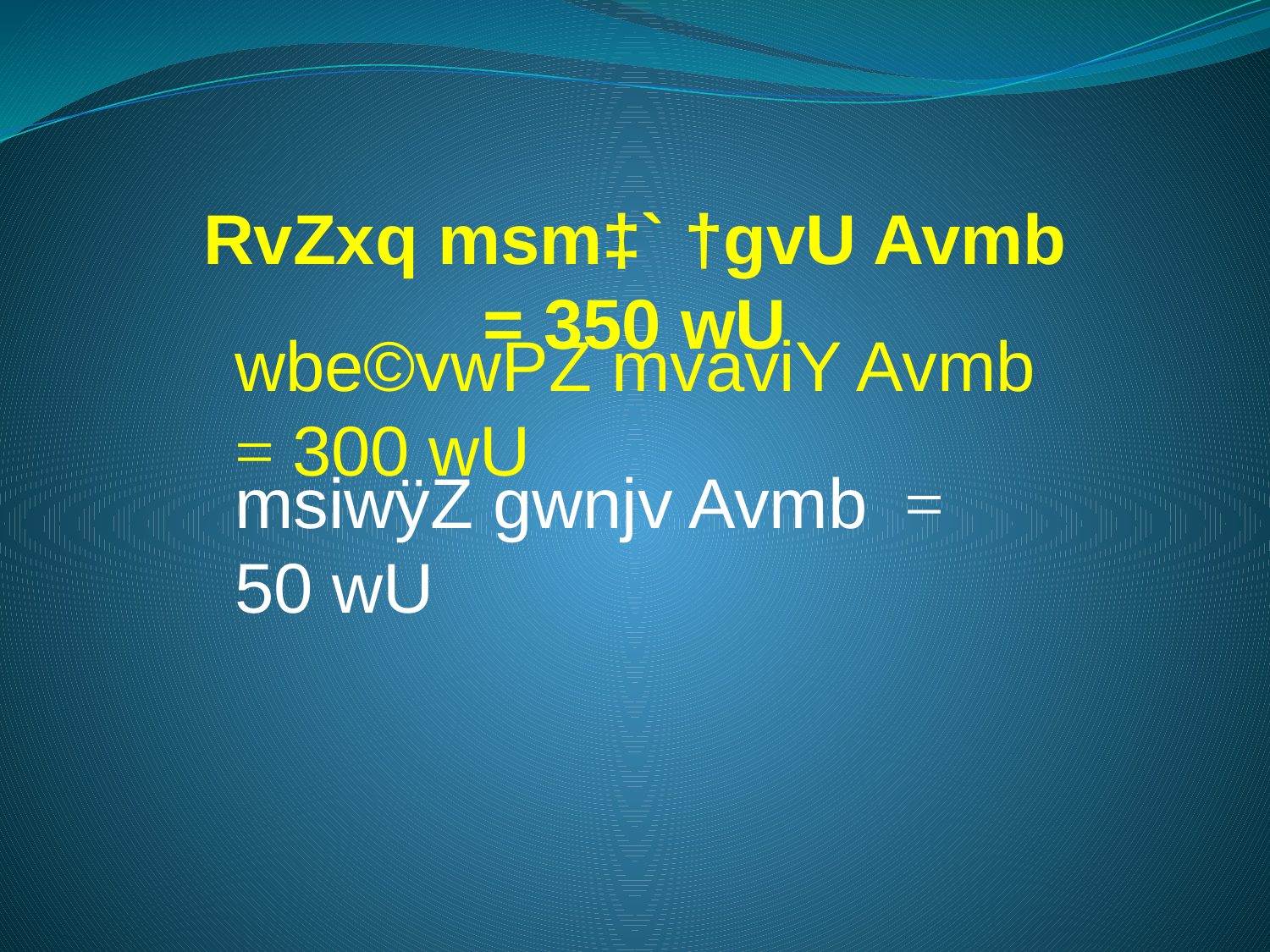

RvZxq msm‡` †gvU Avmb = 350 wU
wbe©vwPZ mvaviY Avmb = 300 wU
msiwÿZ gwnjv Avmb  = 50 wU